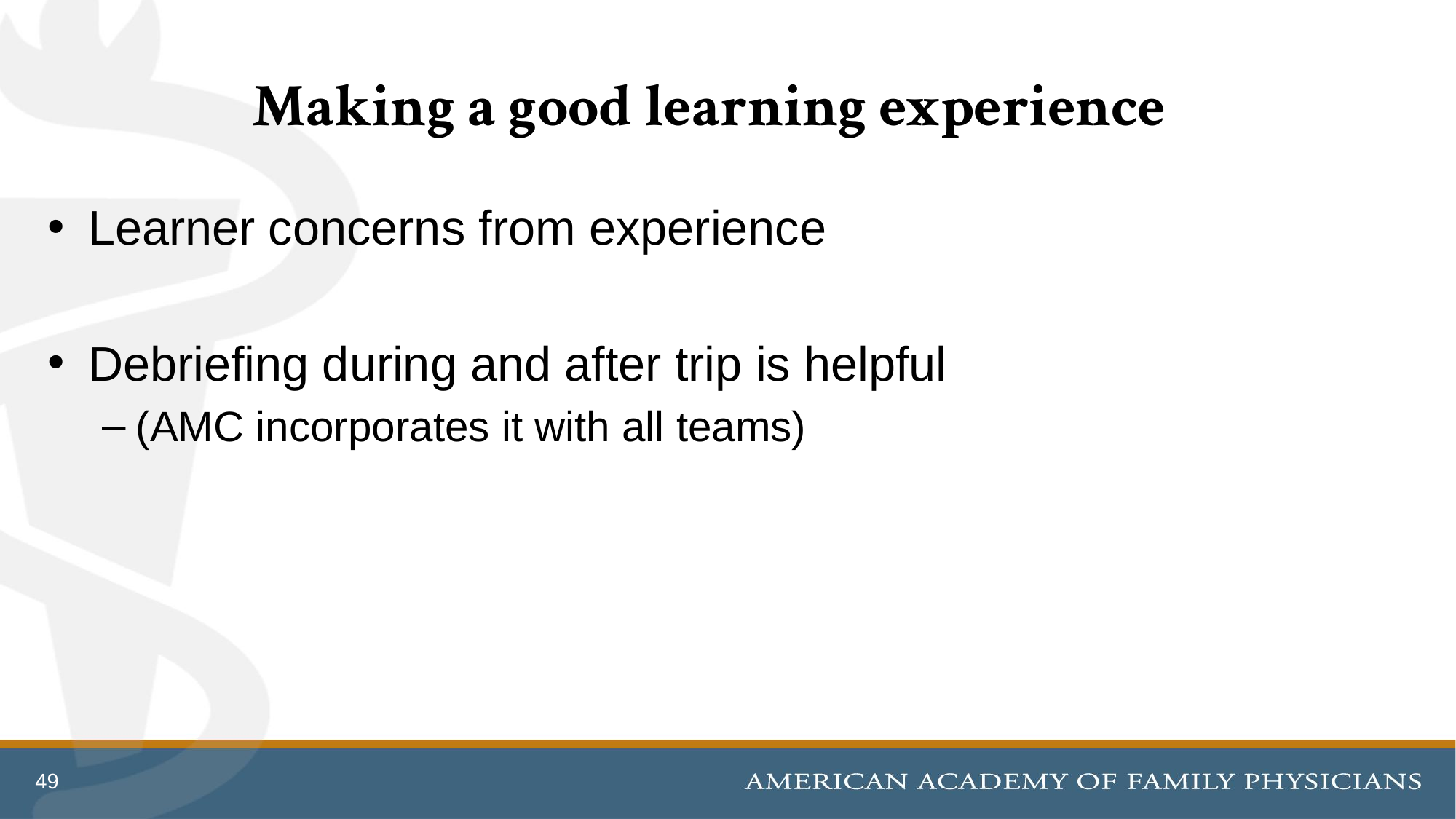

# Making a good learning experience
Learner concerns from experience

Debriefing during and after trip is helpful
(AMC incorporates it with all teams)
49